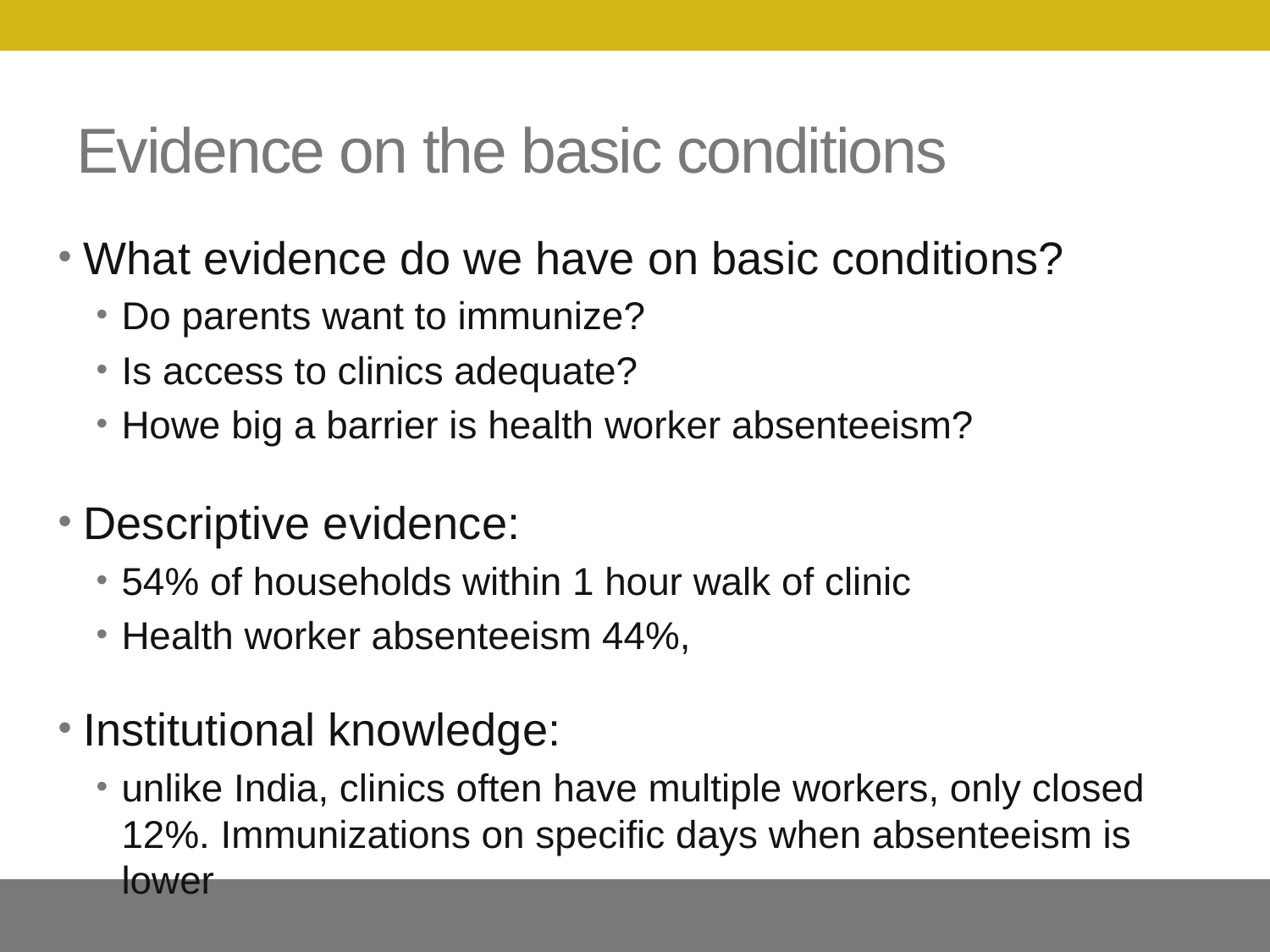

# Evidence on the basic conditions
What evidence do we have on basic conditions?
Do parents want to immunize?
Is access to clinics adequate?
Howe big a barrier is health worker absenteeism?

Descriptive evidence:
54% of households within 1 hour walk of clinic
Health worker absenteeism 44%,

Institutional knowledge:
unlike India, clinics often have multiple workers, only closed 12%. Immunizations on specific days when absenteeism is lower